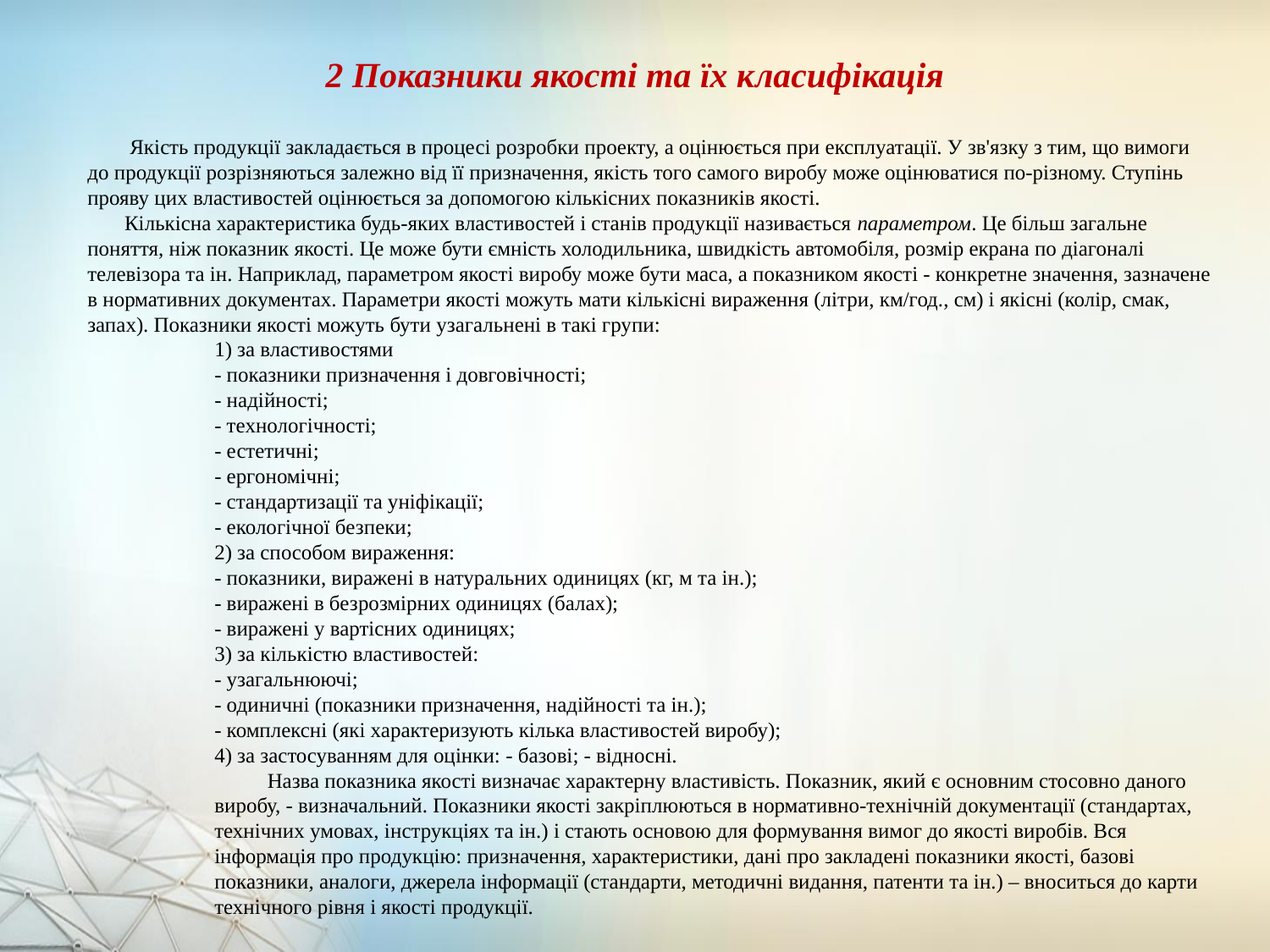

2 Показники якості та їх класифікація
        Якість продукції закладається в процесі розробки проекту, а оцінюється при експлуатації. У зв'язку з тим, що вимоги до продукції розрізняються залежно від її призначення, якість того самого виробу може оцінюватися по-різному. Ступінь прояву цих властивостей оцінюється за допомогою кількісних показників якості.
       Кількісна характеристика будь-яких властивостей і станів продукції називається параметром. Це більш загальне поняття, ніж показник якості. Це може бути ємність холодильника, швидкість автомобіля, розмір екрана по діагоналі телевізора та ін. Наприклад, параметром якості виробу може бути маса, а показником якості - конкретне значення, зазначене в нормативних документах. Параметри якості можуть мати кількісні вираження (літри, км/год., см) і якісні (колір, смак, запах). Показники якості можуть бути узагальнені в такі групи:
1) за властивостями
- показники призначення і довговічності;
- надійності;
- технологічності;
- естетичні;
- ергономічні;
- стандартизації та уніфікації;
- екологічної безпеки;
2) за способом вираження:
- показники, виражені в натуральних одиницях (кг, м та ін.);
- виражені в безрозмірних одиницях (балах);
- виражені у вартісних одиницях;
3) за кількістю властивостей:
- узагальнюючі;
- одиничні (показники призначення, надійності та ін.);
- комплексні (які характеризують кілька властивостей виробу);
4) за застосуванням для оцінки: - базові; - відносні.
          Назва показника якості визначає характерну властивість. Показник, який є основним стосовно даного виробу, - визначальний. Показники якості закріплюються в нормативно-технічній документації (стандартах, технічних умовах, інструкціях та ін.) і стають основою для формування вимог до якості виробів. Вся інформація про продукцію: призначення, характеристики, дані про закладені показники якості, базові показники, аналоги, джерела інформації (стандарти, методичні видання, патенти та ін.) – вноситься до карти технічного рівня і якості продукції.